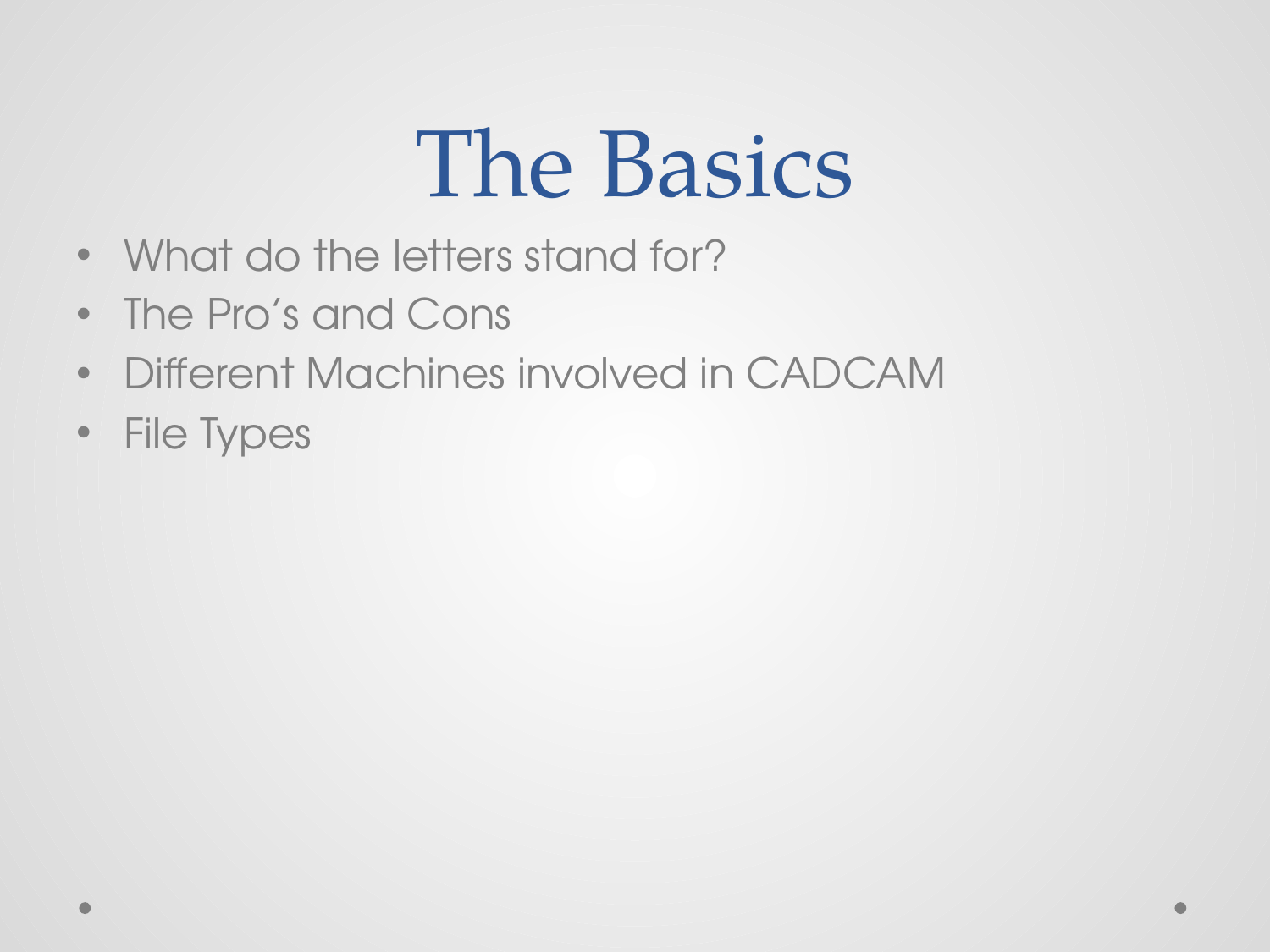

# The Basics
What do the letters stand for?
The Pro’s and Cons
Different Machines involved in CADCAM
File Types